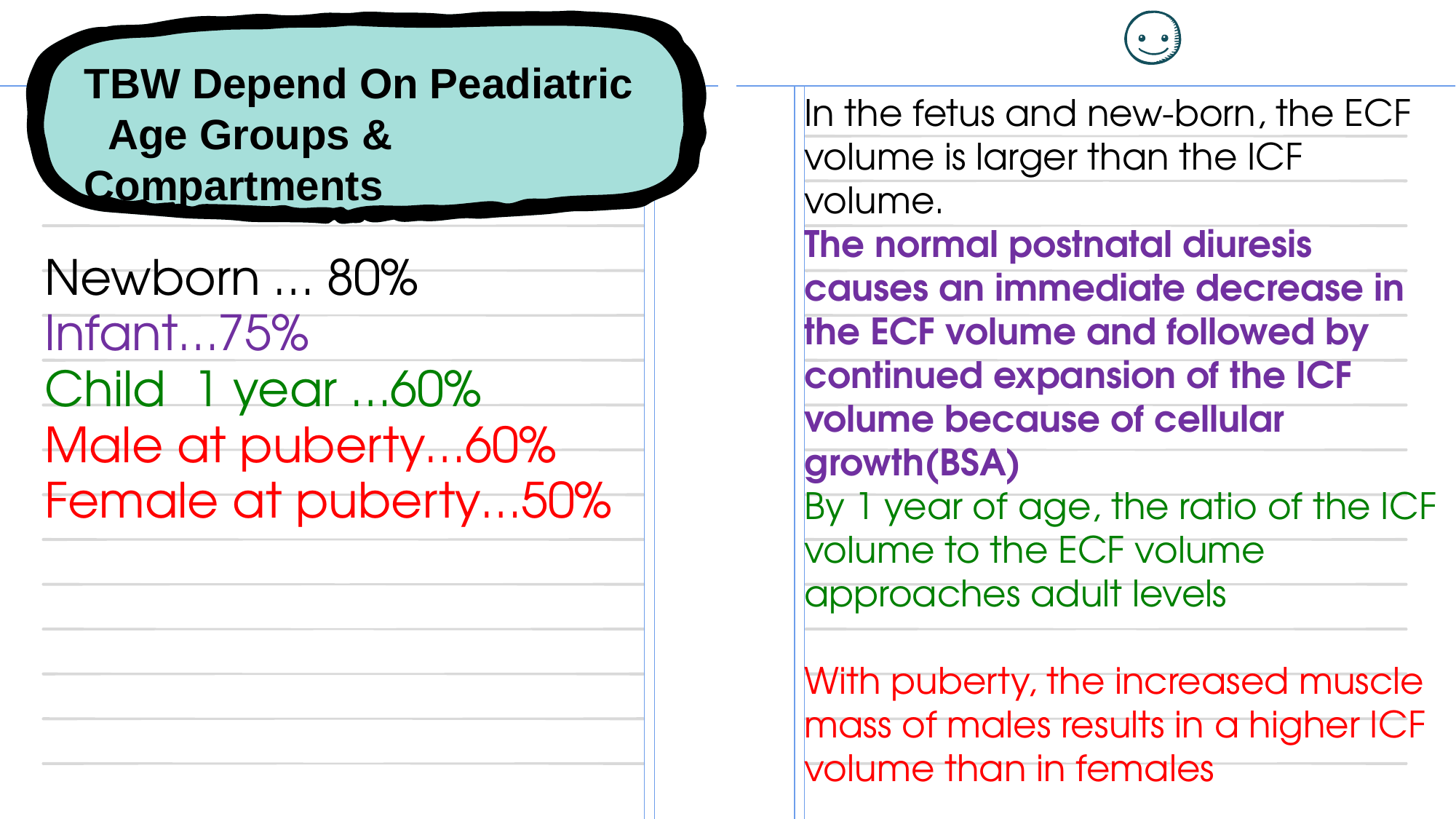

TBW Depend On Peadiatric
  Age Groups & Compartments
In the fetus and new-born, the ECF volume is larger than the ICF volume.
The normal postnatal diuresis causes an immediate decrease in the ECF volume and followed by continued expansion of the ICF volume because of cellular growth(BSA)
By 1 year of age, the ratio of the ICF volume to the ECF volume approaches adult levels

With puberty, the increased muscle mass of males results in a higher ICF volume than in females
Newborn … 80%
Infant…75%
Child  1 year …60%
Male at puberty…60%
Female at puberty…50%